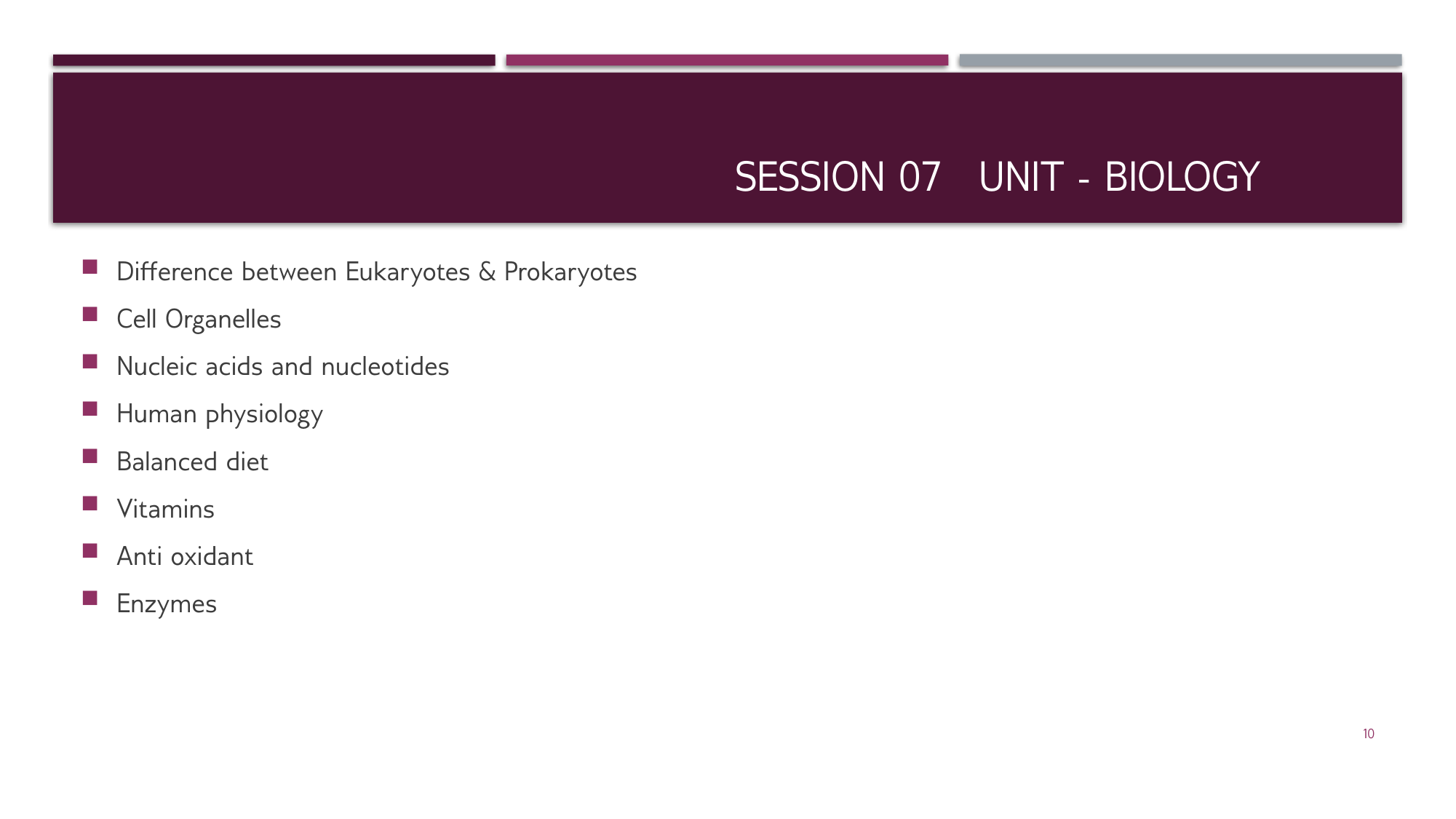

# Session 07   unit - biology
Difference between Eukaryotes & Prokaryotes
Cell Organelles
Nucleic acids and nucleotides
Human physiology
Balanced diet
Vitamins
Anti oxidant
Enzymes

10